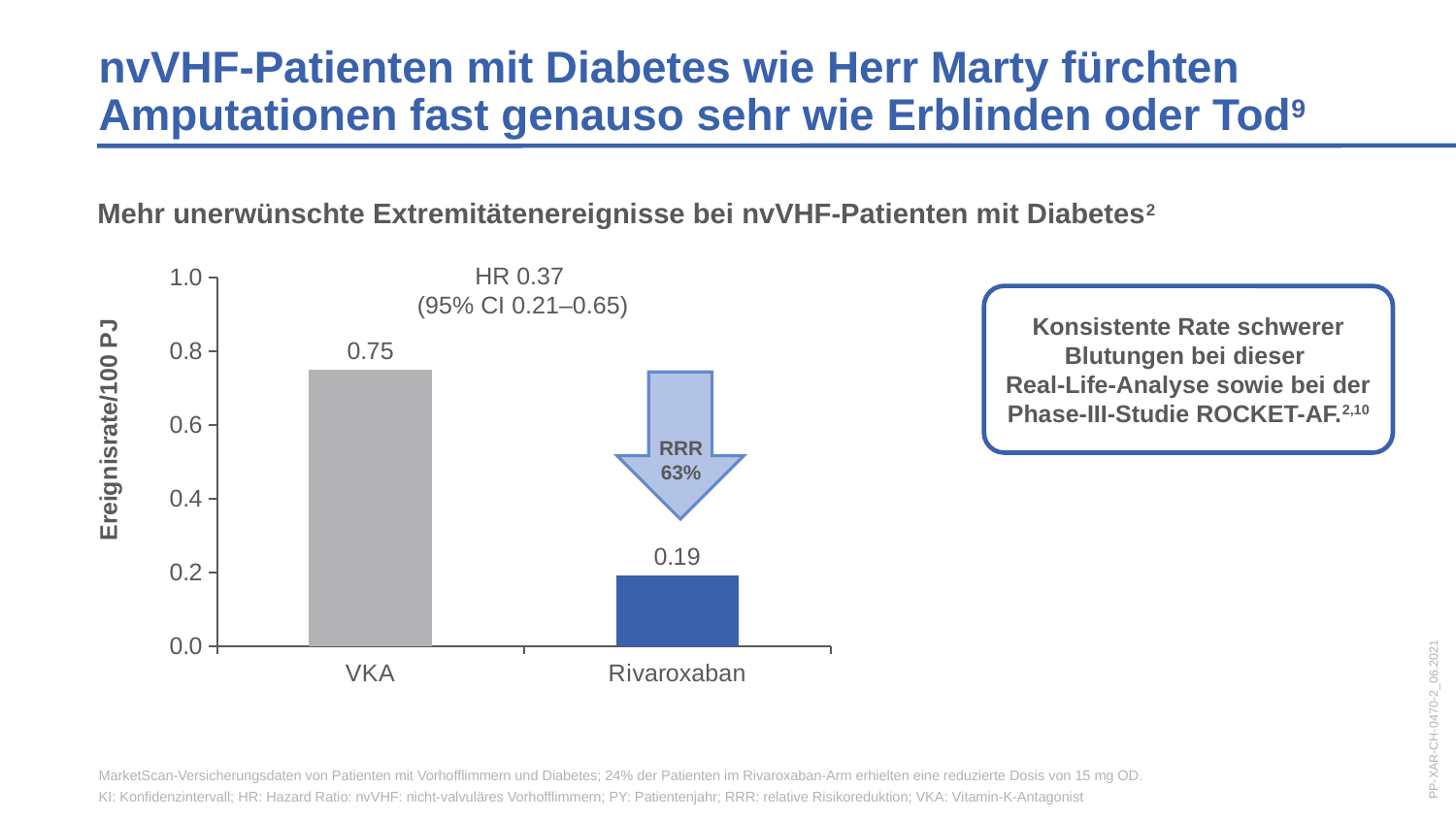

nvVHF-Patienten mit Diabetes wie Herr Marty fürchten Amputationen fast genauso sehr wie Erblinden oder Tod9

### Chart

| Category | Major Adverse Limb Events² |
|---|---|
| VKA | 0.75 |
| Rivaroxaban | 0.19 |
HR 0.37
(95% CI 0.21–0.65)

RRR
63%
Mehr unerwünschte Extremitätenereignisse bei nvVHF-Patienten mit Diabetes2
Konsistente Rate schwerer Blutungen bei dieser
Real-Life-Analyse sowie bei der Phase-III-Studie ROCKET-AF.2,10

PP-XAR-CH-0470-2_06.2021

MarketScan-Versicherungsdaten von Patienten mit Vorhofflimmern und Diabetes; 24% der Patienten im Rivaroxaban-Arm erhielten eine reduzierte Dosis von 15 mg OD.
KI: Konfidenzintervall; HR: Hazard Ratio: nvVHF: nicht-valvuläres Vorhofflimmern; PY: Patientenjahr; RRR: relative Risikoreduktion; VKA: Vitamin-K-Antagonist